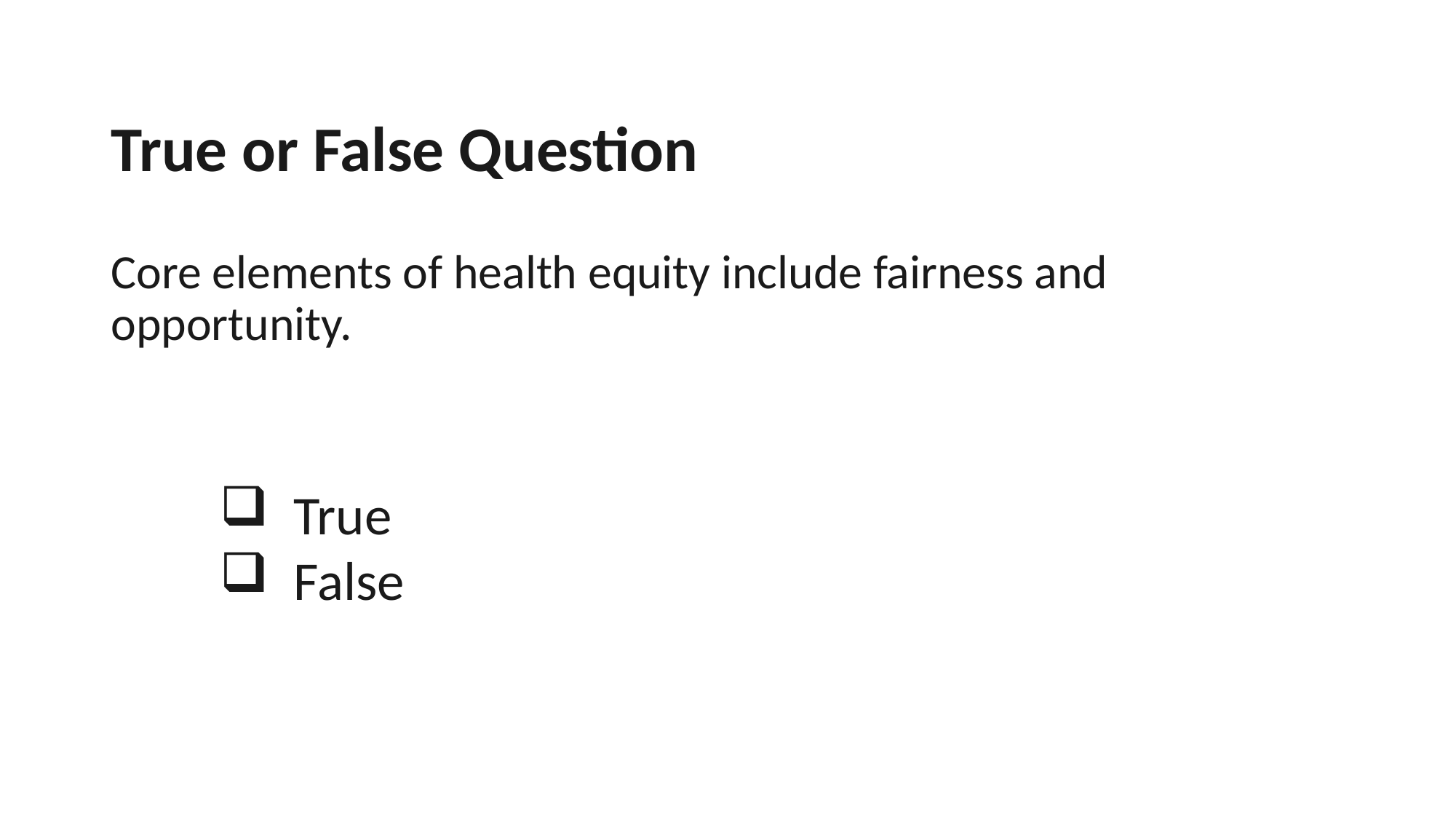

# True or False Question Core elements of health equity include fairness and opportunity.

  True
  False